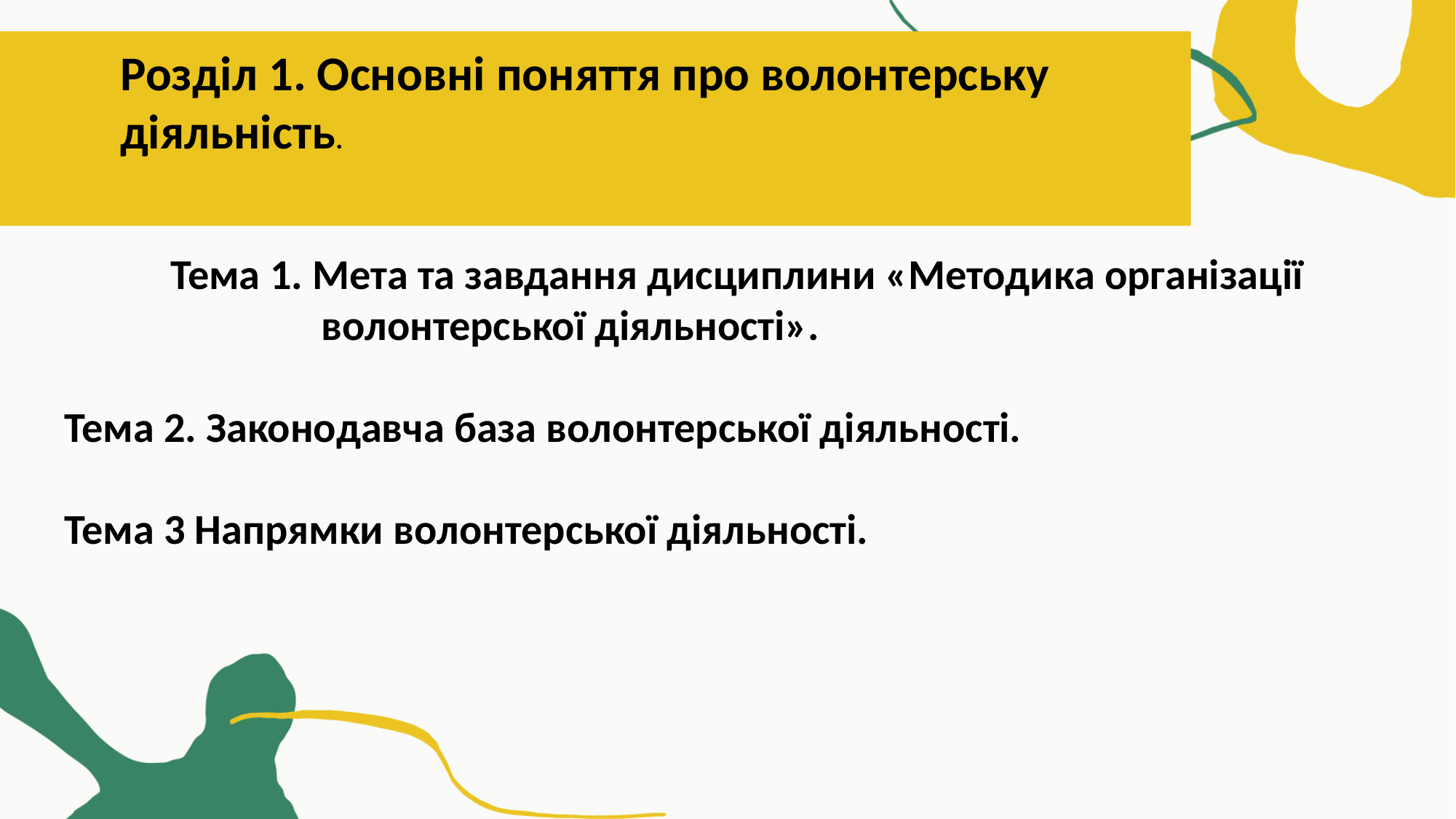

Розділ 1. Основні поняття про волонтерську діяльність.
           Тема 1. Мета та завдання дисциплини «Методика організації      волонтерської діяльності».

Тема 2. Законодавча база волонтерської діяльності.

Тема 3 Напрямки волонтерської діяльності.